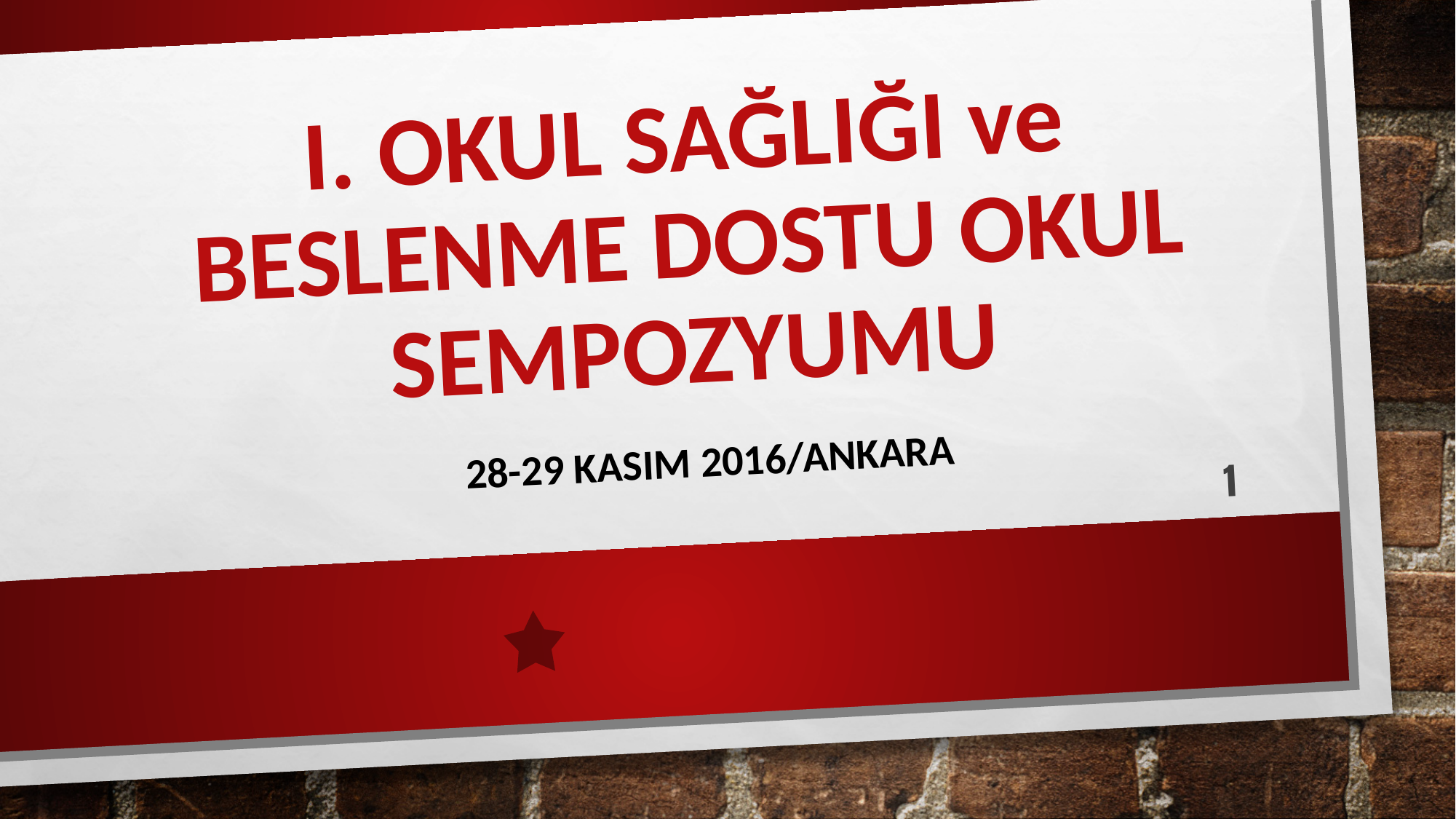

# I. OKUL SAĞLIĞI ve beslenme dostu okul sempozyumu
28-29 KasIm 2016/ANKARA
1